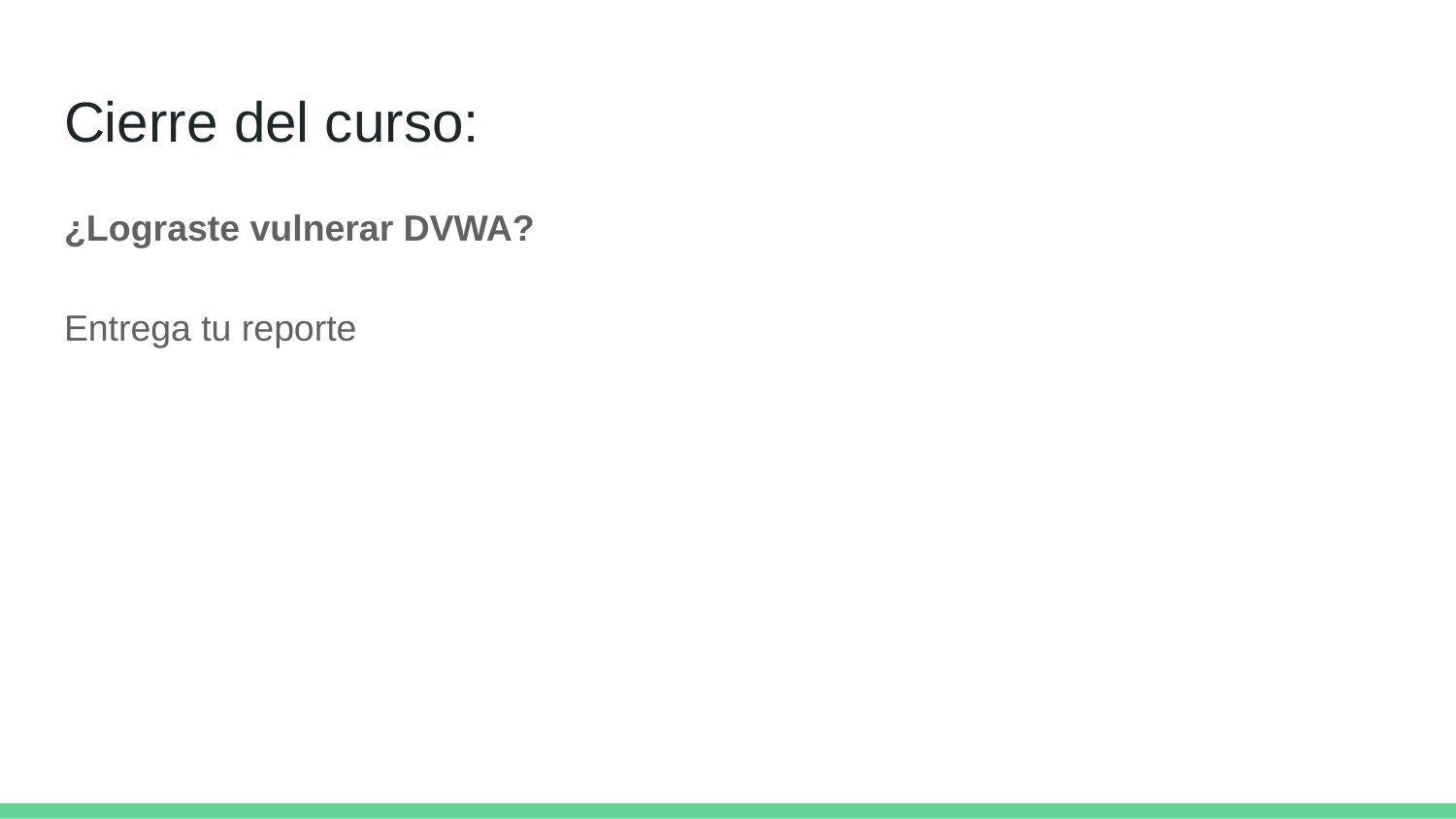

# Cierre del curso:
¿Lograste vulnerar DVWA?
Entrega tu reporte